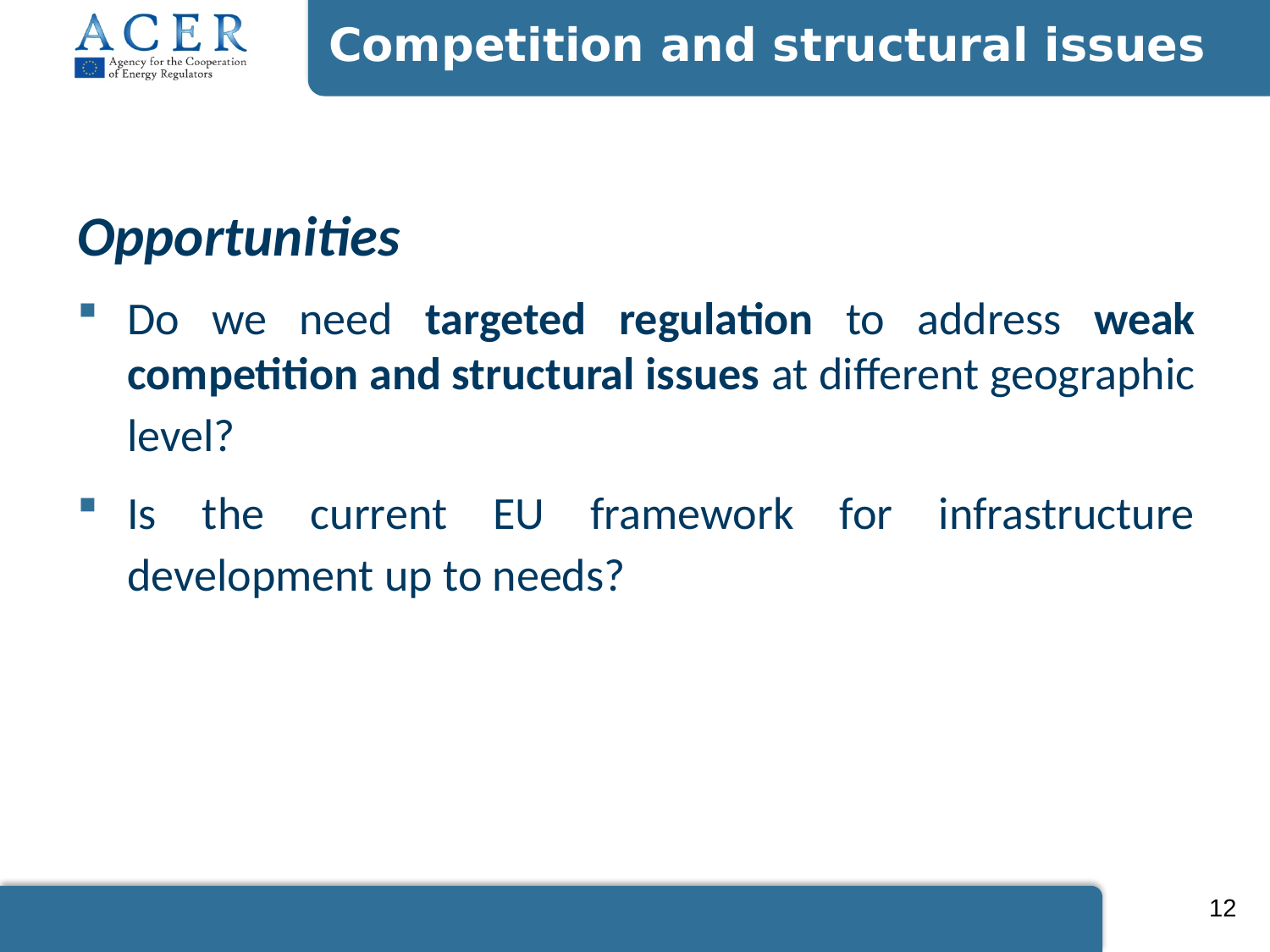

# Competition and structural issues
Opportunities
Do we need targeted regulation to address weak competition and structural issues at different geographic level?
Is the current EU framework for infrastructure development up to needs?

12